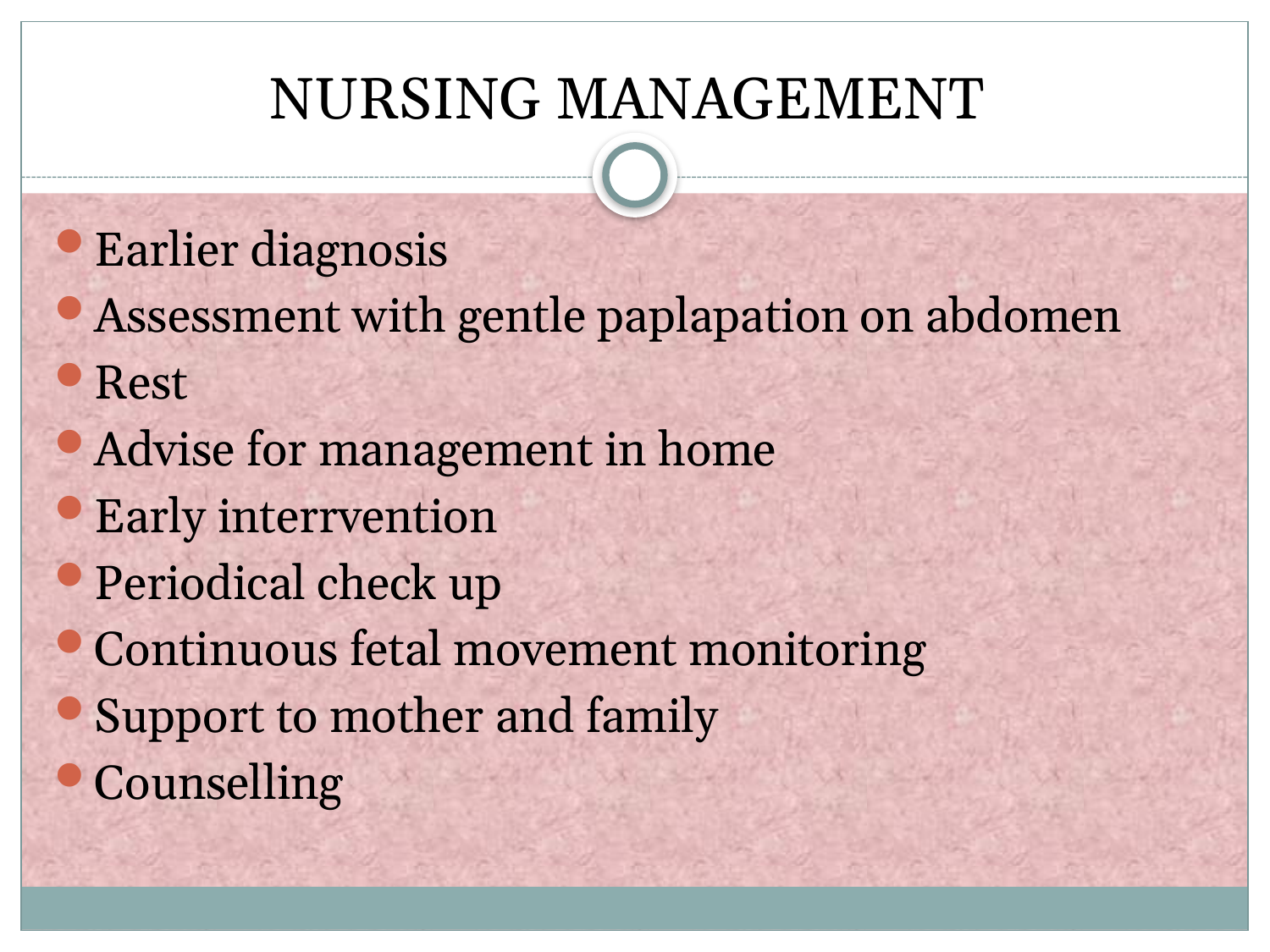

# NURSING MANAGEMENT
Earlier diagnosis
Assessment with gentle paplapation on abdomen
Rest
Advise for management in home
Early interrvention
Periodical check up
Continuous fetal movement monitoring
Support to mother and family
Counselling